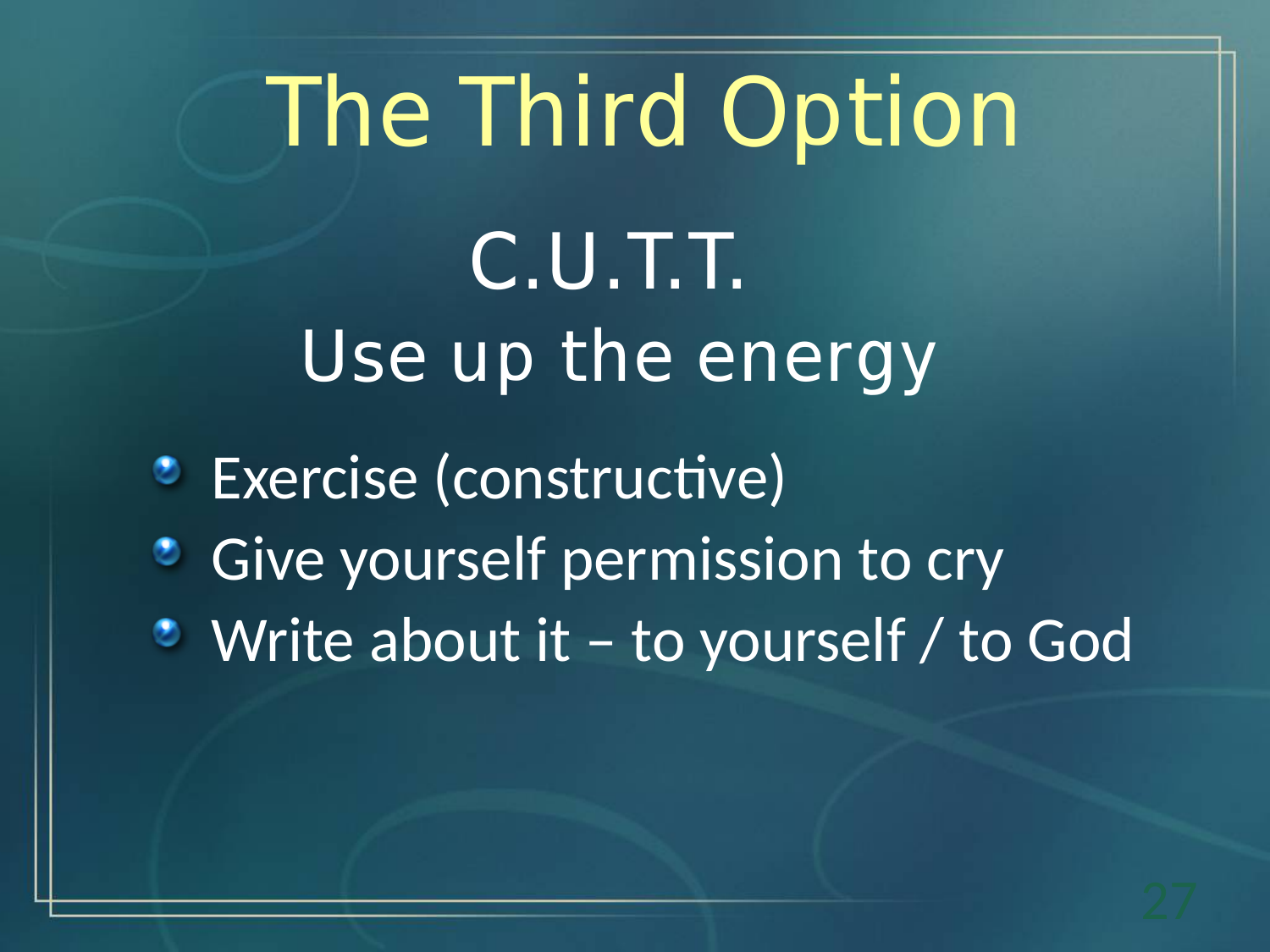

The Third Option
C.U.T.T.
Use up the energy

Exercise (constructive)
Give yourself permission to cry
Write about it – to yourself / to God
27